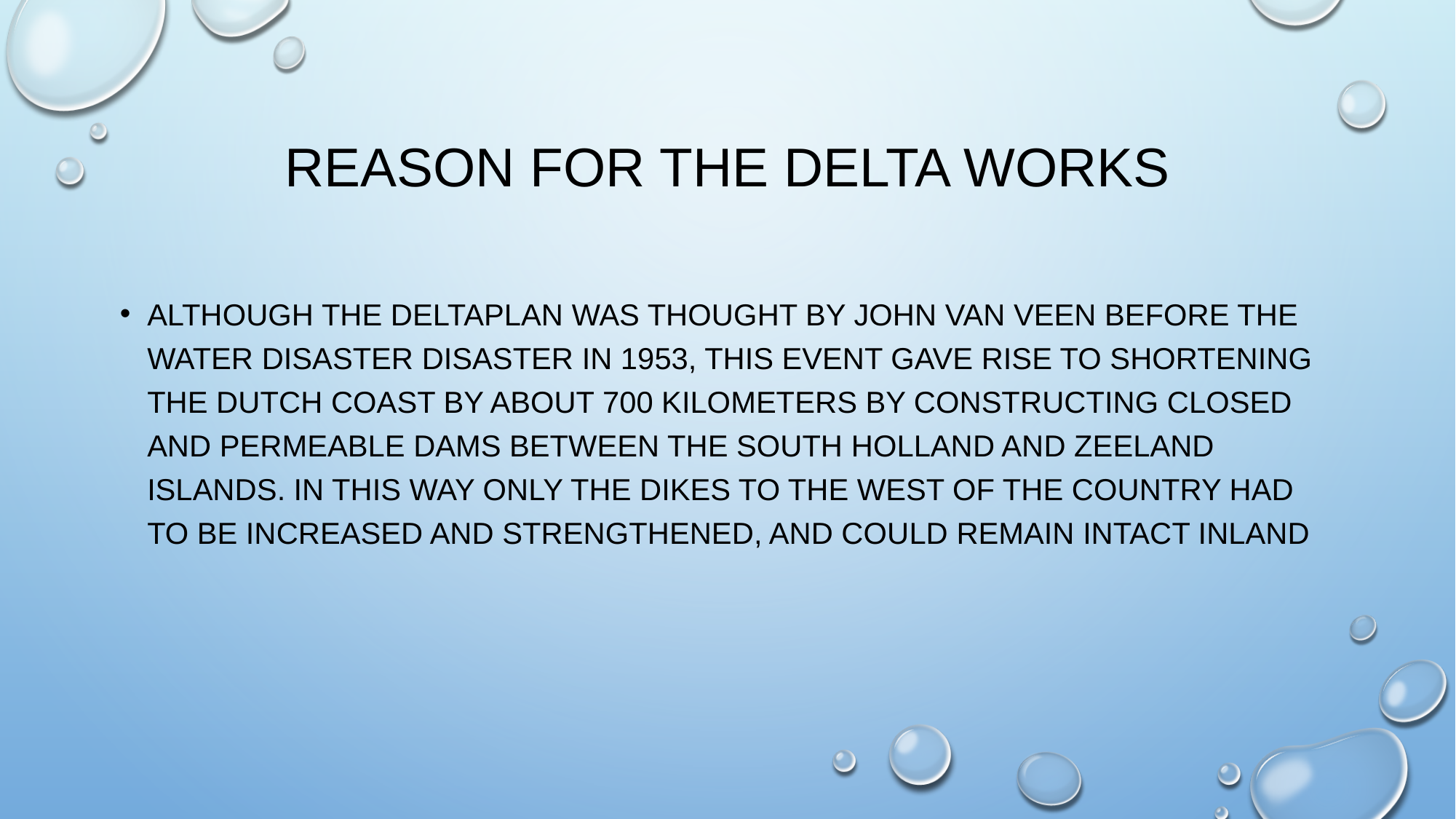

# Reason for the delta works
Although the Deltaplan was thought by John van Veen before the Water Disaster Disaster in 1953, this event gave rise to shortening the Dutch coast by about 700 kilometers by constructing closed and permeable dams between the South Holland and Zeeland Islands. In this way only the dikes to the west of the country had to be increased and strengthened, and could remain intact inland